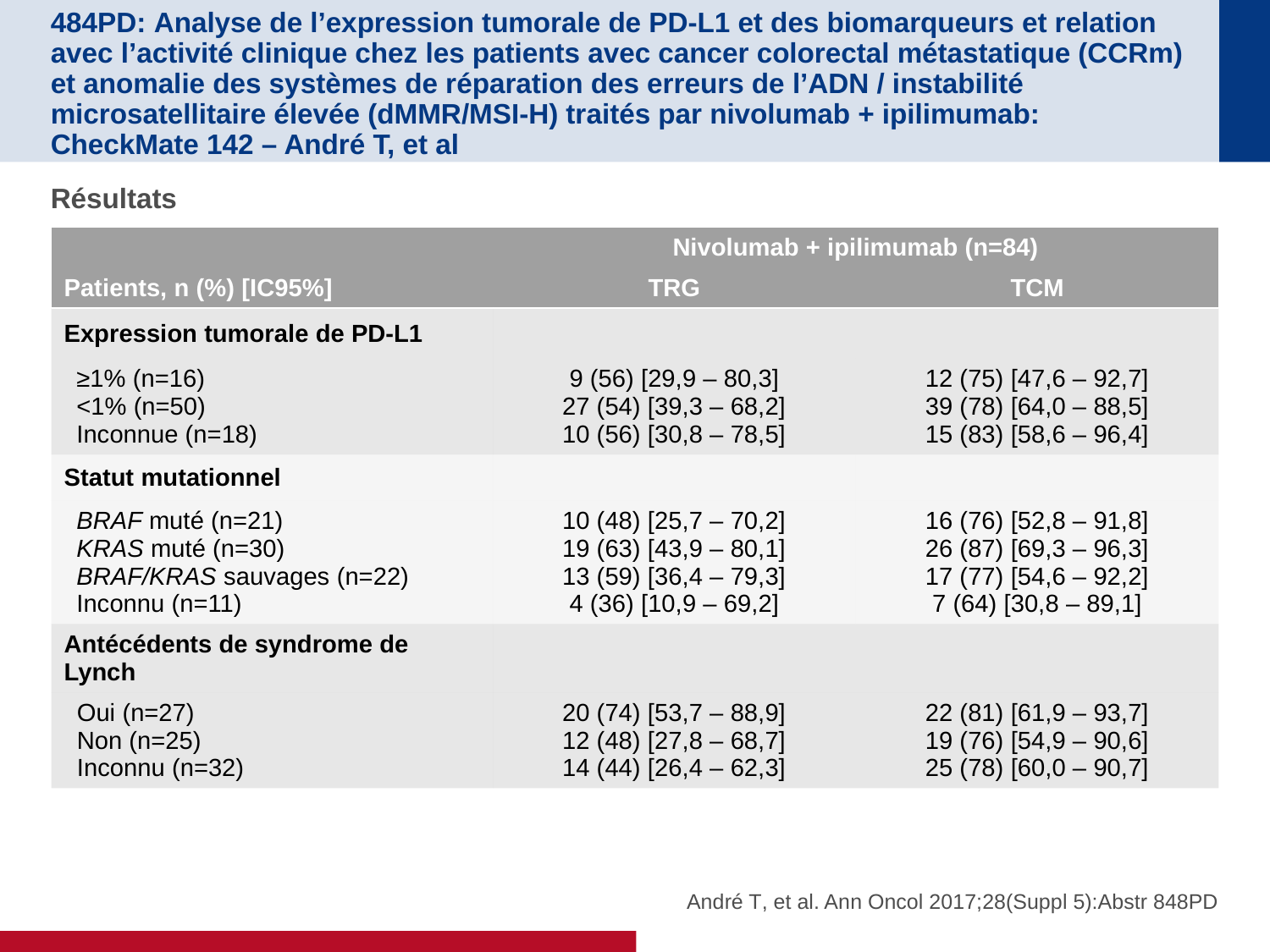

# 484PD: Analyse de l’expression tumorale de PD-L1 et des biomarqueurs et relation avec l’activité clinique chez les patients avec cancer colorectal métastatique (CCRm) et anomalie des systèmes de réparation des erreurs de l’ADN / instabilité microsatellitaire élevée (dMMR/MSI-H) traités par nivolumab + ipilimumab: CheckMate 142 – André T, et al
Résultats

| Patients, n (%) [IC95%] | Nivolumab + ipilimumab (n=84) |  |
| --- | --- | --- |
|  | TRG | TCM |
| Expression tumorale de PD-L1 |  |  |
| ≥1% (n=16) <1% (n=50) Inconnue (n=18) | 9 (56) [29,9 – 80,3] 27 (54) [39,3 – 68,2] 10 (56) [30,8 – 78,5] | 12 (75) [47,6 – 92,7] 39 (78) [64,0 – 88,5] 15 (83) [58,6 – 96,4] |
| Statut mutationnel |  |  |
| BRAF muté (n=21) KRAS muté (n=30) BRAF/KRAS sauvages (n=22) Inconnu (n=11) | 10 (48) [25,7 – 70,2] 19 (63) [43,9 – 80,1] 13 (59) [36,4 – 79,3] 4 (36) [10,9 – 69,2] | 16 (76) [52,8 – 91,8] 26 (87) [69,3 – 96,3] 17 (77) [54,6 – 92,2] 7 (64) [30,8 – 89,1] |
| Antécédents de syndrome de Lynch |  |  |
| Oui (n=27) Non (n=25) Inconnu (n=32) | 20 (74) [53,7 – 88,9] 12 (48) [27,8 – 68,7] 14 (44) [26,4 – 62,3] | 22 (81) [61,9 – 93,7] 19 (76) [54,9 – 90,6] 25 (78) [60,0 – 90,7] |
André T, et al. Ann Oncol 2017;28(Suppl 5):Abstr 848PD